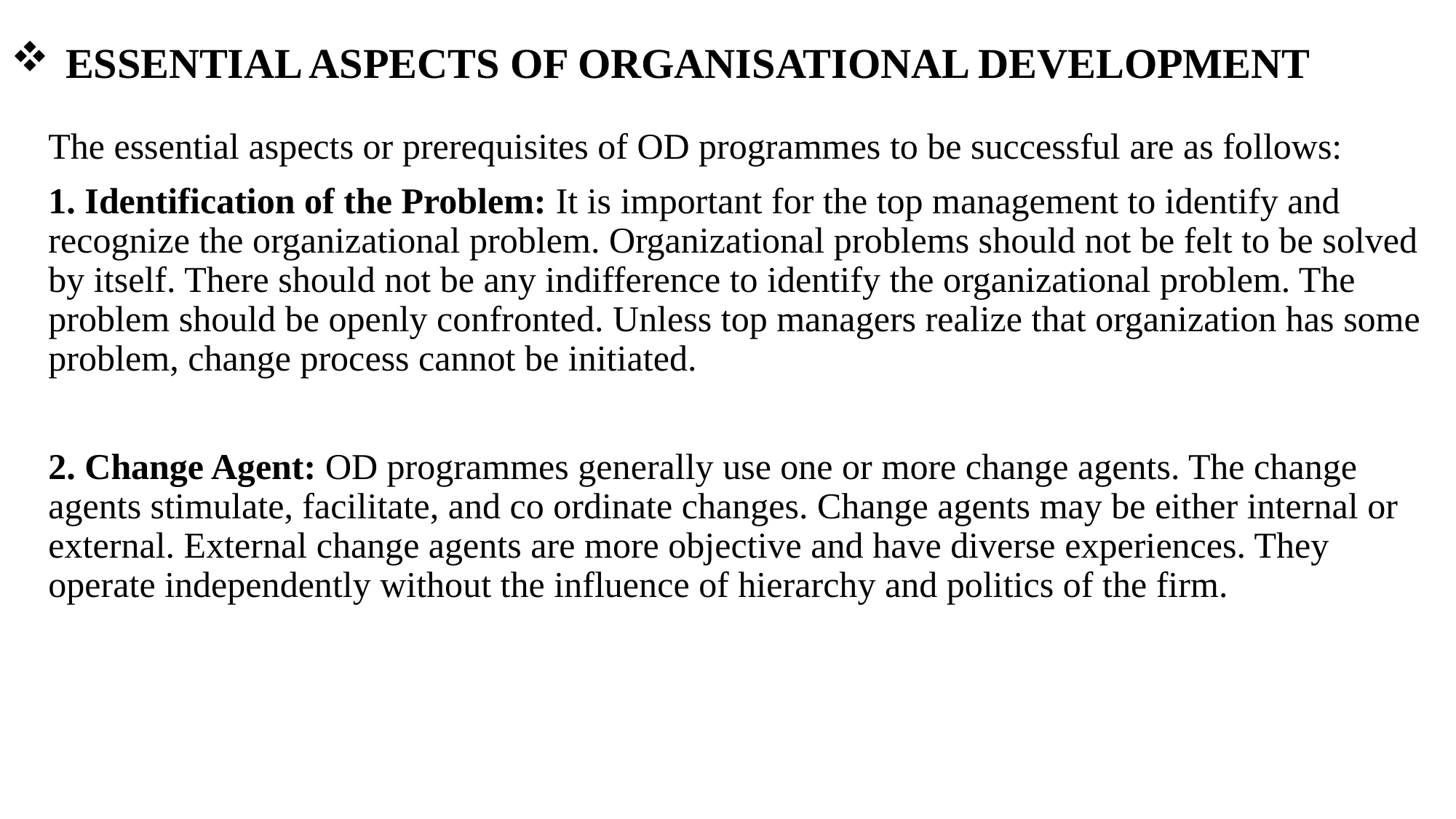

# ESSENTIAL ASPECTS OF ORGANISATIONAL DEVELOPMENT
The essential aspects or prerequisites of OD programmes to be successful are as follows:
1. Identification of the Problem: It is important for the top management to identify and recognize the organizational problem. Organizational problems should not be felt to be solved by itself. There should not be any indifference to identify the organizational problem. The problem should be openly confronted. Unless top managers realize that organization has some problem, change process cannot be initiated.

2. Change Agent: OD programmes generally use one or more change agents. The change agents stimulate, facilitate, and co ordinate changes. Change agents may be either internal or external. External change agents are more objective and have diverse experiences. They operate independently without the influence of hierarchy and politics of the firm.